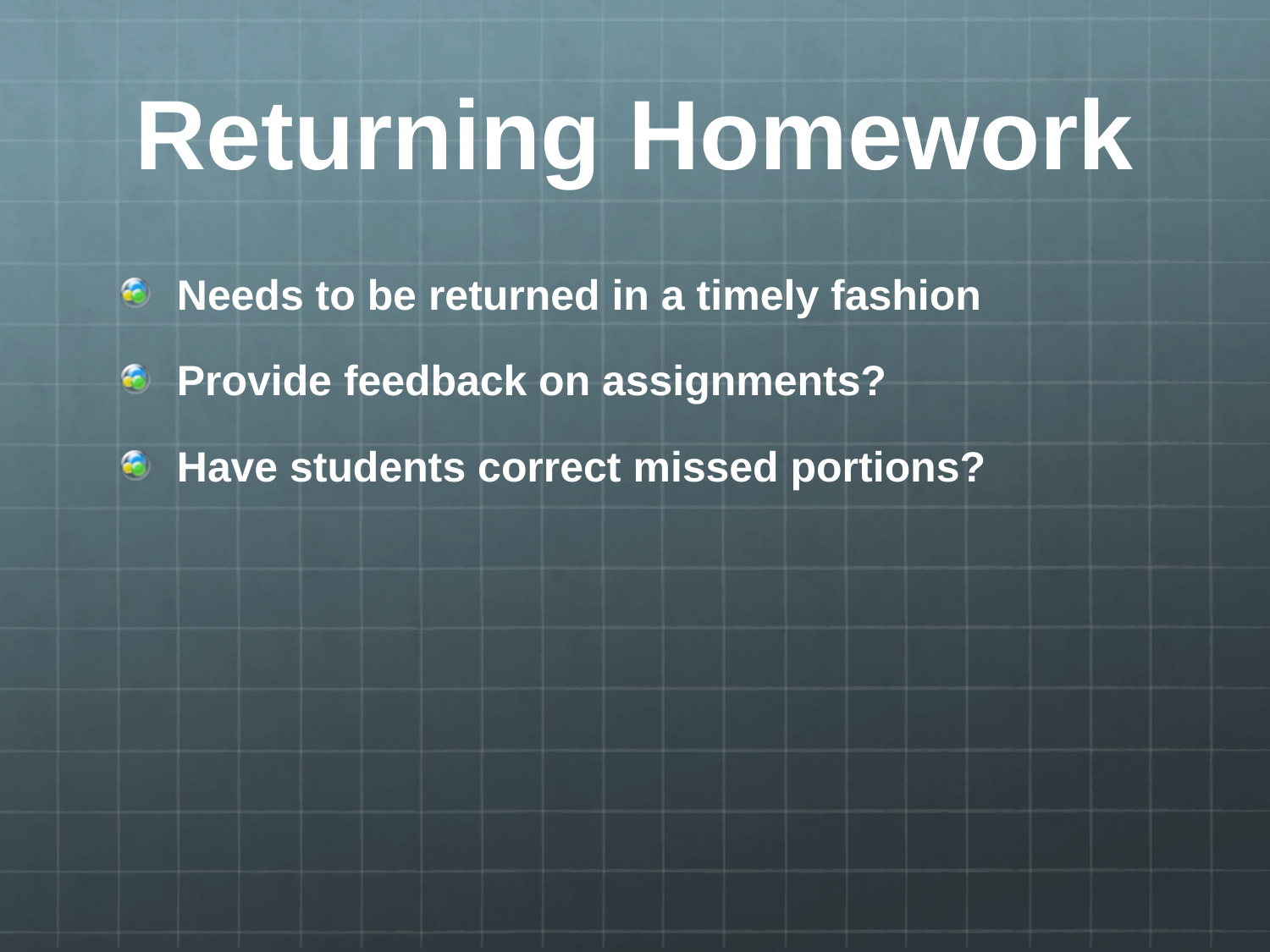

# Returning Homework
Needs to be returned in a timely fashion
Provide feedback on assignments?
Have students correct missed portions?